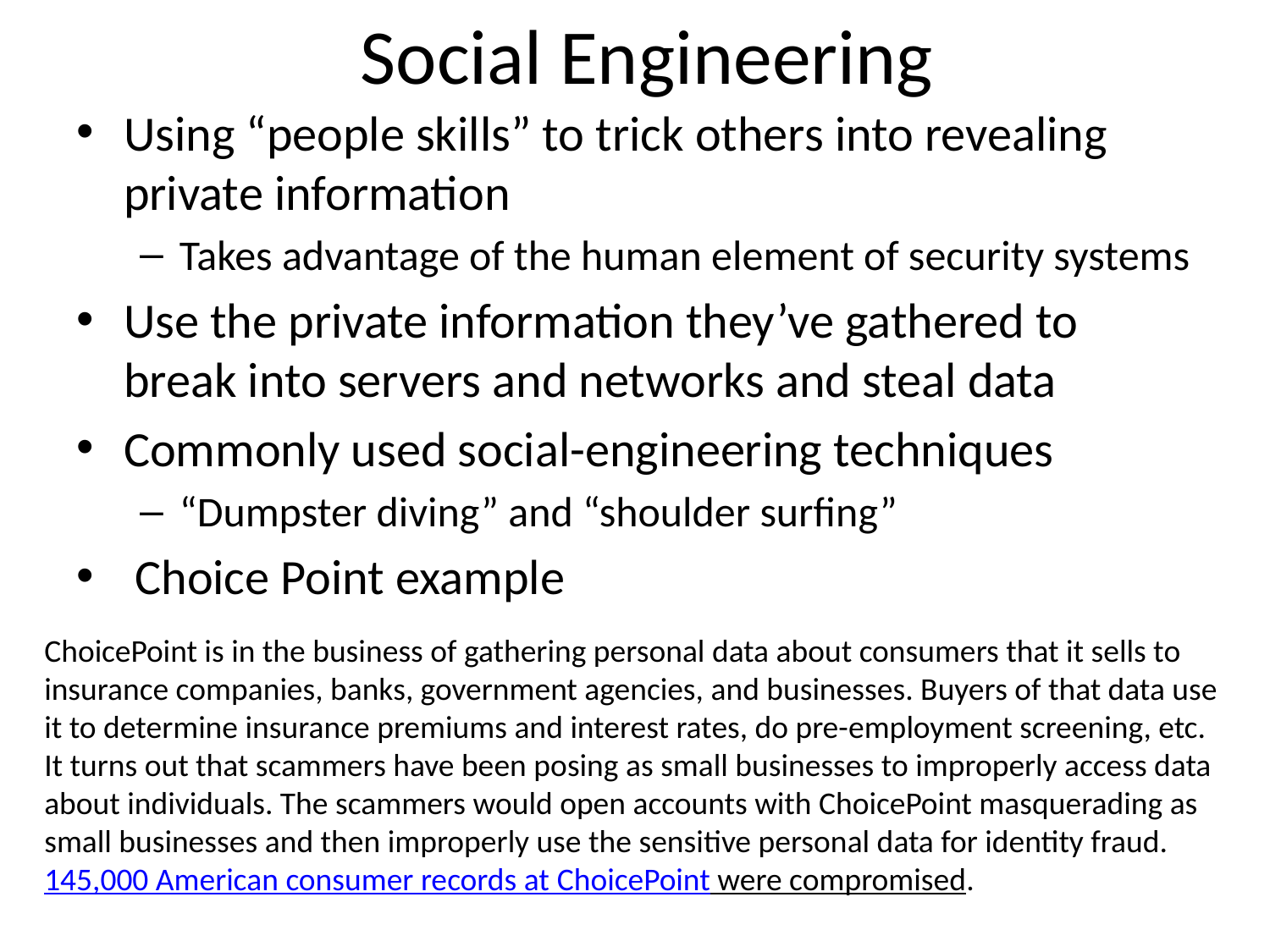

# Social Engineering
Using “people skills” to trick others into revealing private information
Takes advantage of the human element of security systems
Use the private information they’ve gathered to break into servers and networks and steal data
Commonly used social-engineering techniques
“Dumpster diving” and “shoulder surfing”
 Choice Point example
ChoicePoint is in the business of gathering personal data about consumers that it sells to insurance companies, banks, government agencies, and businesses. Buyers of that data use it to determine insurance premiums and interest rates, do pre-employment screening, etc.
It turns out that scammers have been posing as small businesses to improperly access data about individuals. The scammers would open accounts with ChoicePoint masquerading as small businesses and then improperly use the sensitive personal data for identity fraud.
145,000 American consumer records at ChoicePoint were compromised.